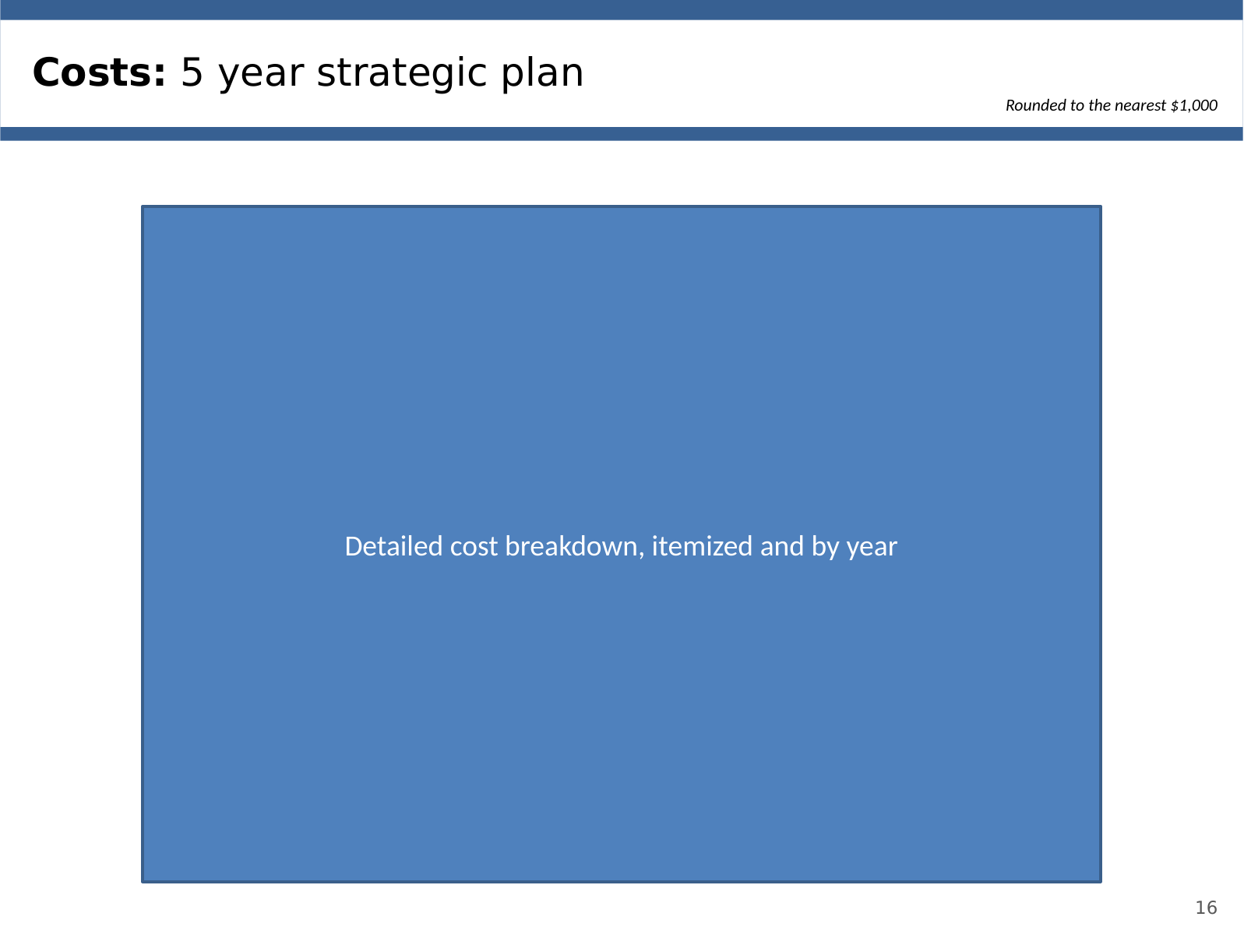

Costs: 5 year strategic plan
Rounded to the nearest $1,000
Detailed cost breakdown, itemized and by year
16